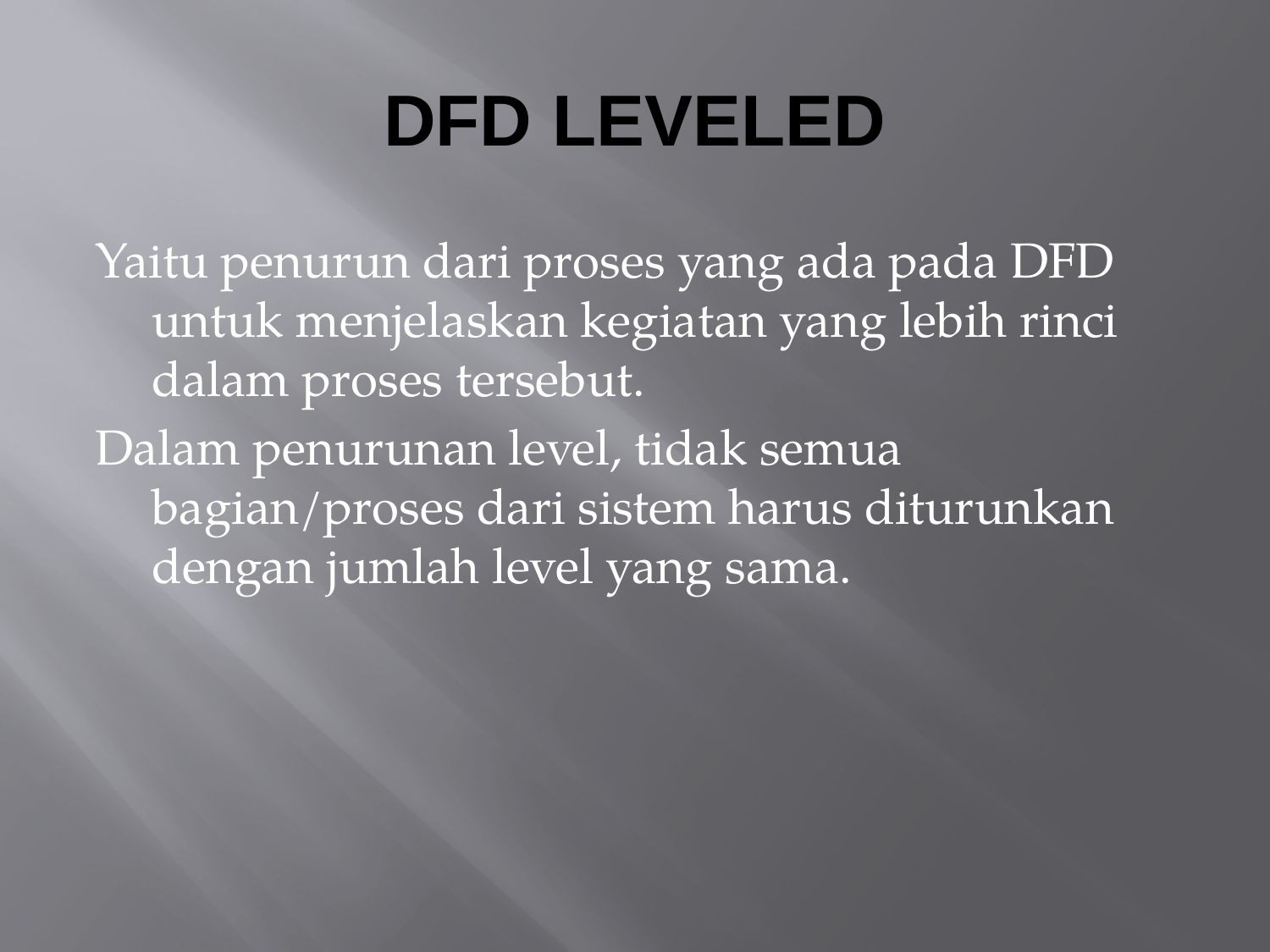

# DFD LEVELED
Yaitu penurun dari proses yang ada pada DFD untuk menjelaskan kegiatan yang lebih rinci dalam proses tersebut.
Dalam penurunan level, tidak semua bagian/proses dari sistem harus diturunkan dengan jumlah level yang sama.